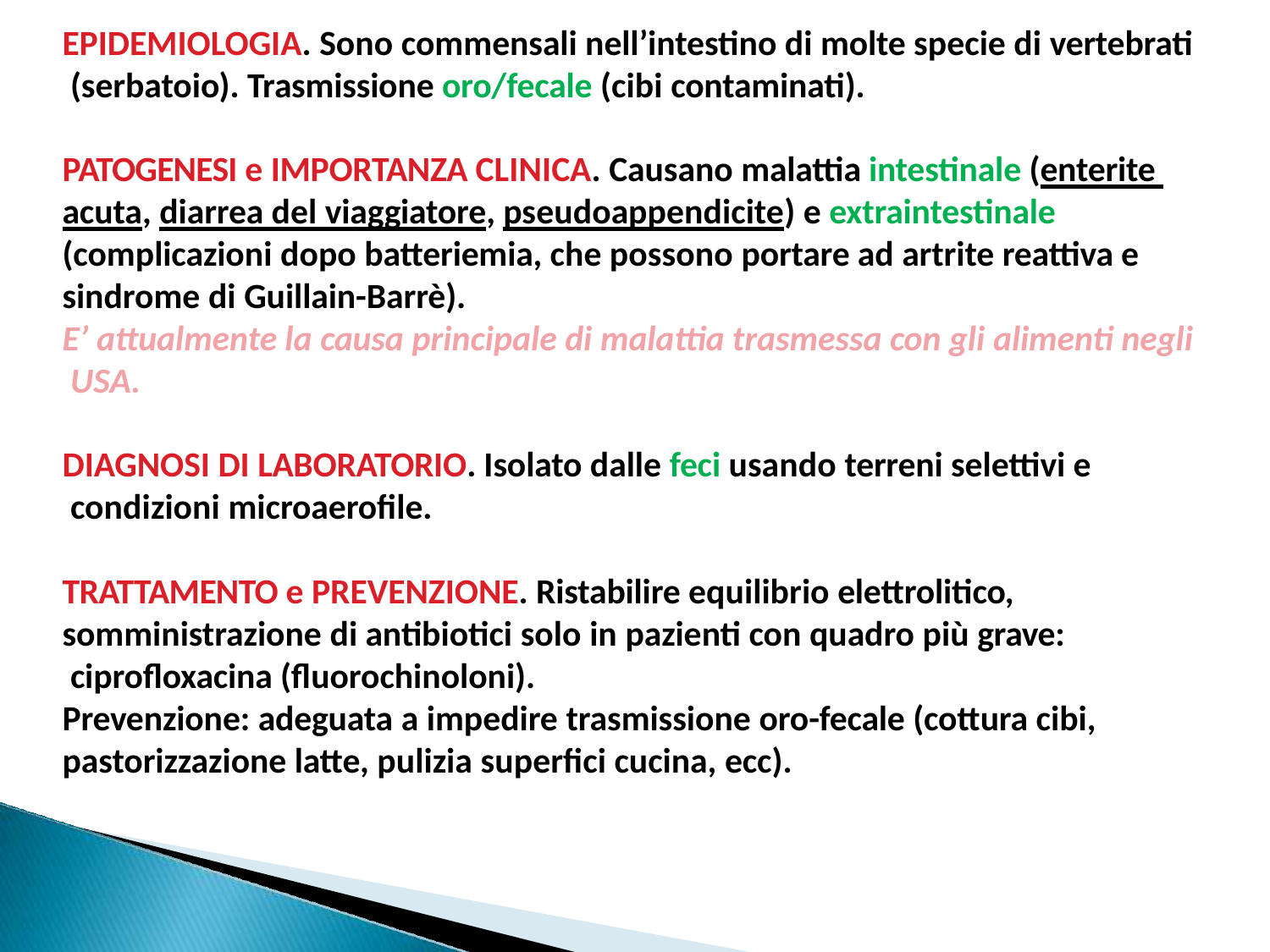

EPIDEMIOLOGIA. Sono commensali nell’intestino di molte specie di vertebrati  (serbatoio). Trasmissione oro/fecale (cibi contaminati).

PATOGENESI e IMPORTANZA CLINICA. Causano malattia intestinale (enterite  acuta, diarrea del viaggiatore, pseudoappendicite) e extraintestinale  (complicazioni dopo batteriemia, che possono portare ad artrite reattiva e  sindrome di Guillain-Barrè).
E’ attualmente la causa principale di malattia trasmessa con gli alimenti negli  USA.

DIAGNOSI DI LABORATORIO. Isolato dalle feci usando terreni selettivi e  condizioni microaerofile.

TRATTAMENTO e PREVENZIONE. Ristabilire equilibrio elettrolitico,  somministrazione di antibiotici solo in pazienti con quadro più grave:  ciprofloxacina (fluorochinoloni).
Prevenzione: adeguata a impedire trasmissione oro-fecale (cottura cibi,  pastorizzazione latte, pulizia superfici cucina, ecc).